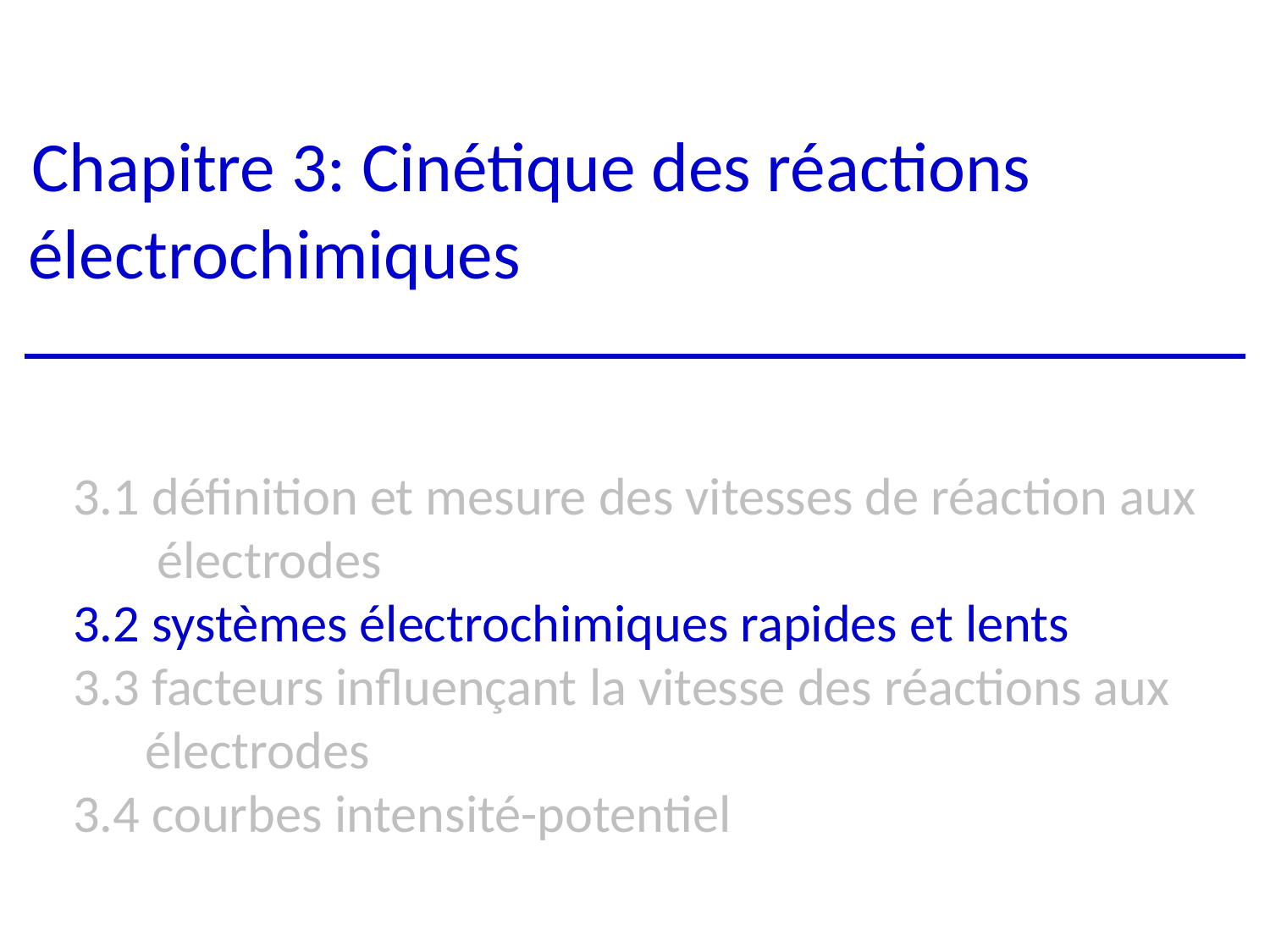

Chapitre 3: Cinétique des réactions
 électrochimiques

     3.1 définition et mesure des vitesses de réaction aux
            électrodes
     3.2 systèmes électrochimiques rapides et lents
     3.3 facteurs influençant la vitesse des réactions aux
           électrodes
     3.4 courbes intensité-potentiel